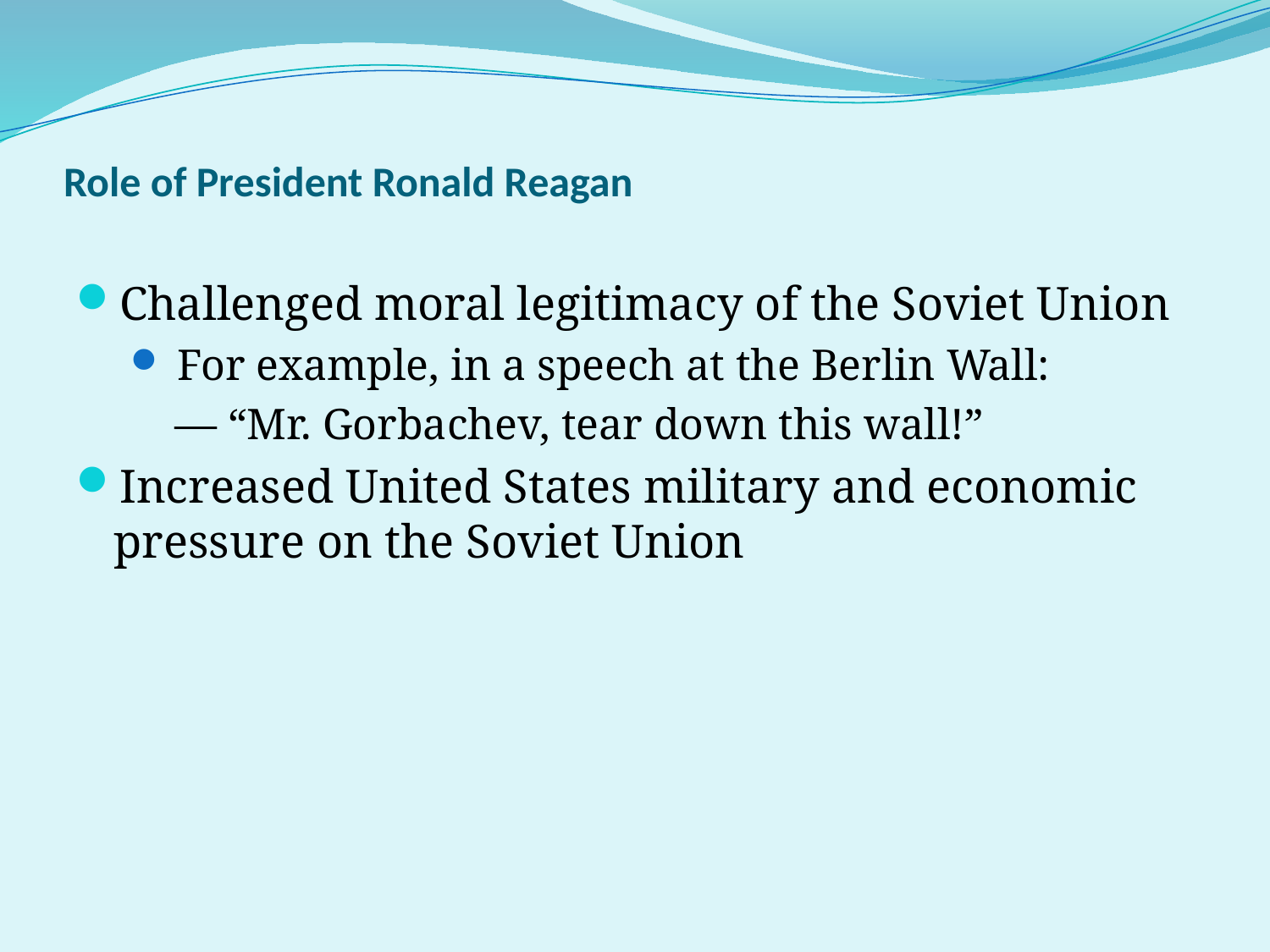

# Role of President Ronald Reagan
Challenged moral legitimacy of the Soviet Union
 For example, in a speech at the Berlin Wall:
    ― “Mr. Gorbachev, tear down this wall!”
Increased United States military and economic pressure on the Soviet Union